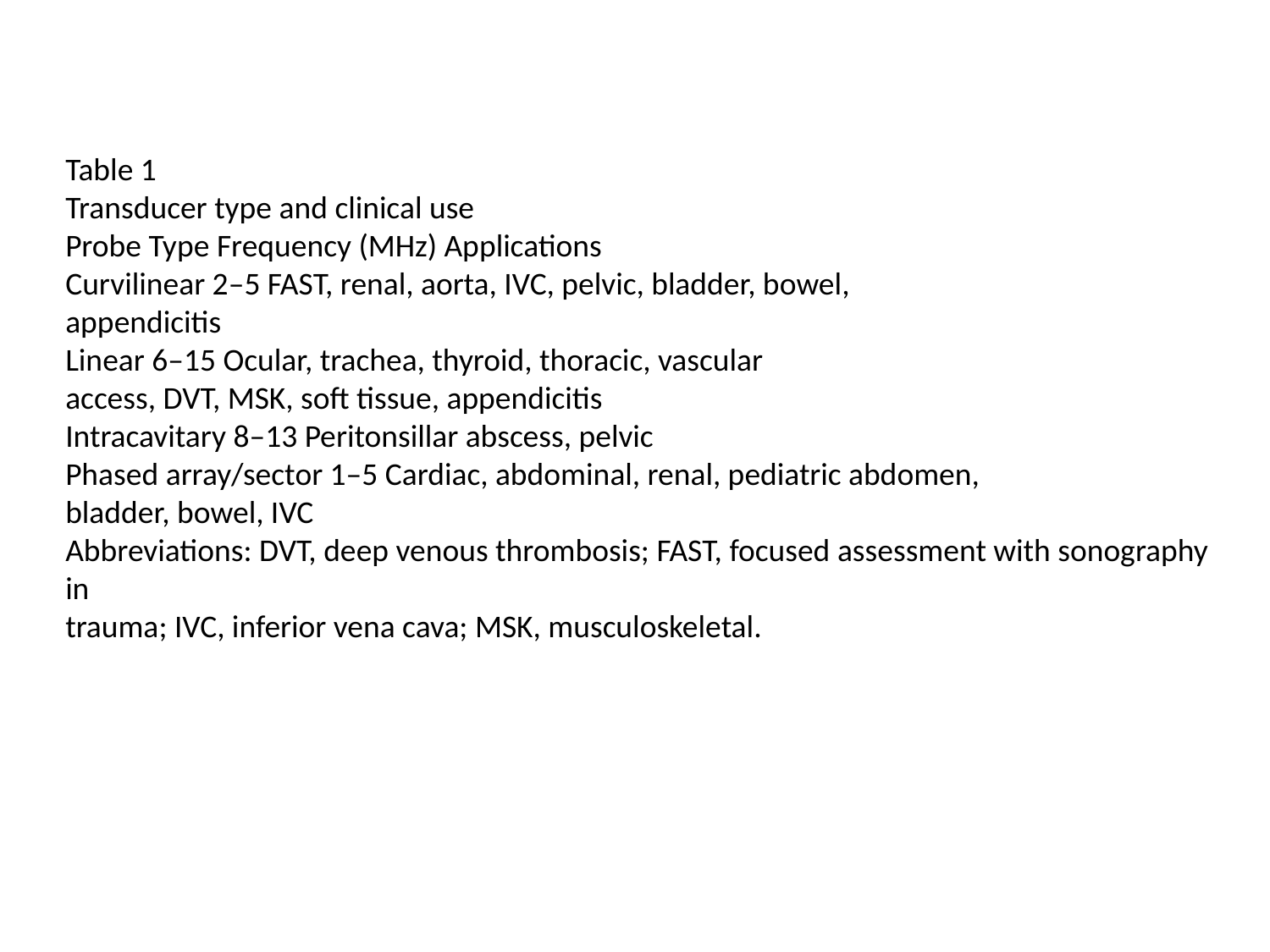

Table 1
Transducer type and clinical use
Probe Type Frequency (MHz) Applications
Curvilinear 2–5 FAST, renal, aorta, IVC, pelvic, bladder, bowel,
appendicitis
Linear 6–15 Ocular, trachea, thyroid, thoracic, vascular
access, DVT, MSK, soft tissue, appendicitis
Intracavitary 8–13 Peritonsillar abscess, pelvic
Phased array/sector 1–5 Cardiac, abdominal, renal, pediatric abdomen,
bladder, bowel, IVC
Abbreviations: DVT, deep venous thrombosis; FAST, focused assessment with sonography in
trauma; IVC, inferior vena cava; MSK, musculoskeletal.